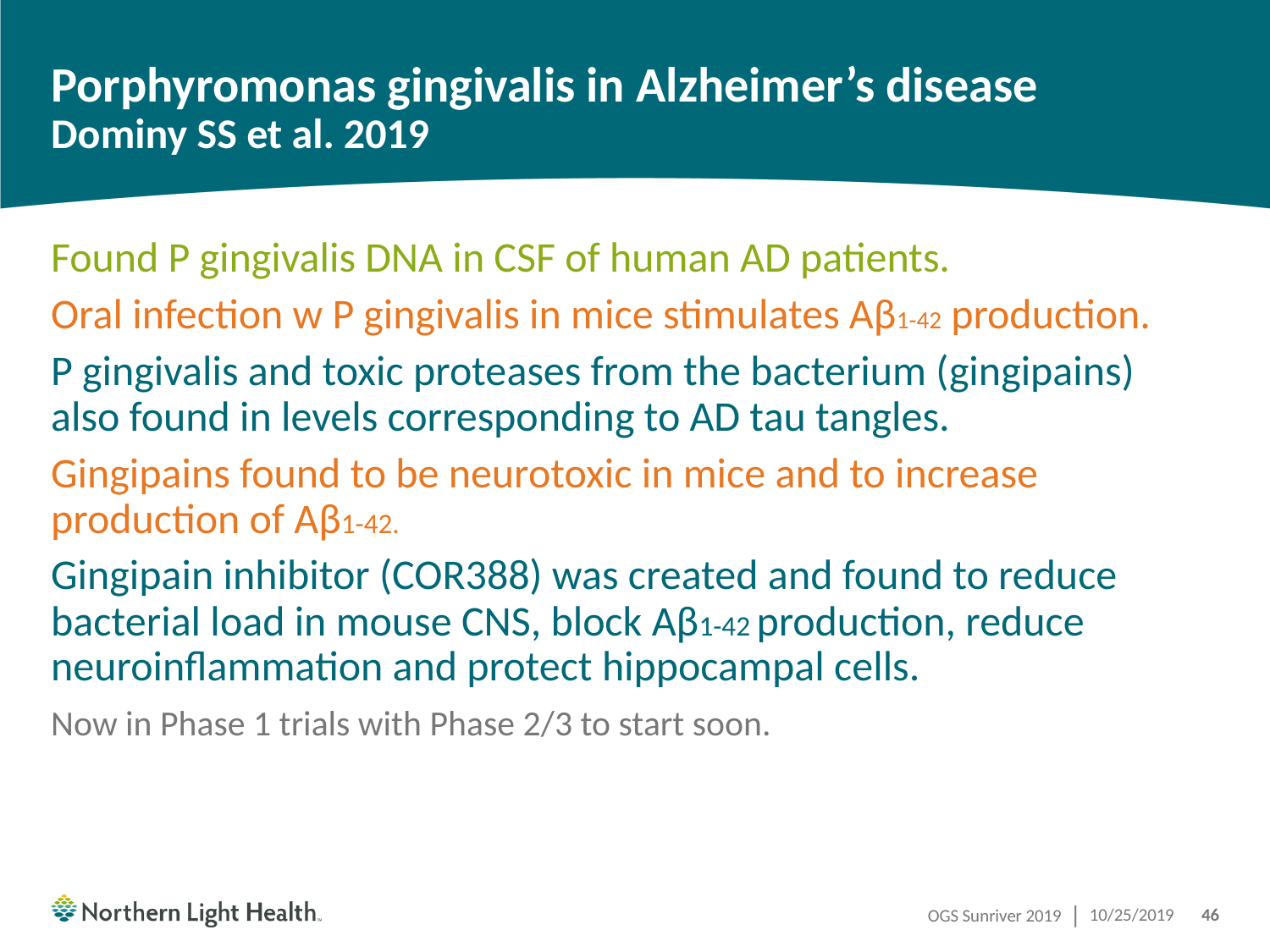

# Porphyromonas gingivalis in Alzheimer’s disease Dominy SS et al. 2019
Found P gingivalis DNA in CSF of human AD patients.
Oral infection w P gingivalis in mice stimulates Aβ1-42 production.
P gingivalis and toxic proteases from the bacterium (gingipains) also found in levels corresponding to AD tau tangles.
Gingipains found to be neurotoxic in mice and to increase production of Aβ1-42.
Gingipain inhibitor (COR388) was created and found to reduce bacterial load in mouse CNS, block Aβ1-42 production, reduce neuroinflammation and protect hippocampal cells.
Now in Phase 1 trials with Phase 2/3 to start soon.
OGS Sunriver 2019
10/25/2019
46